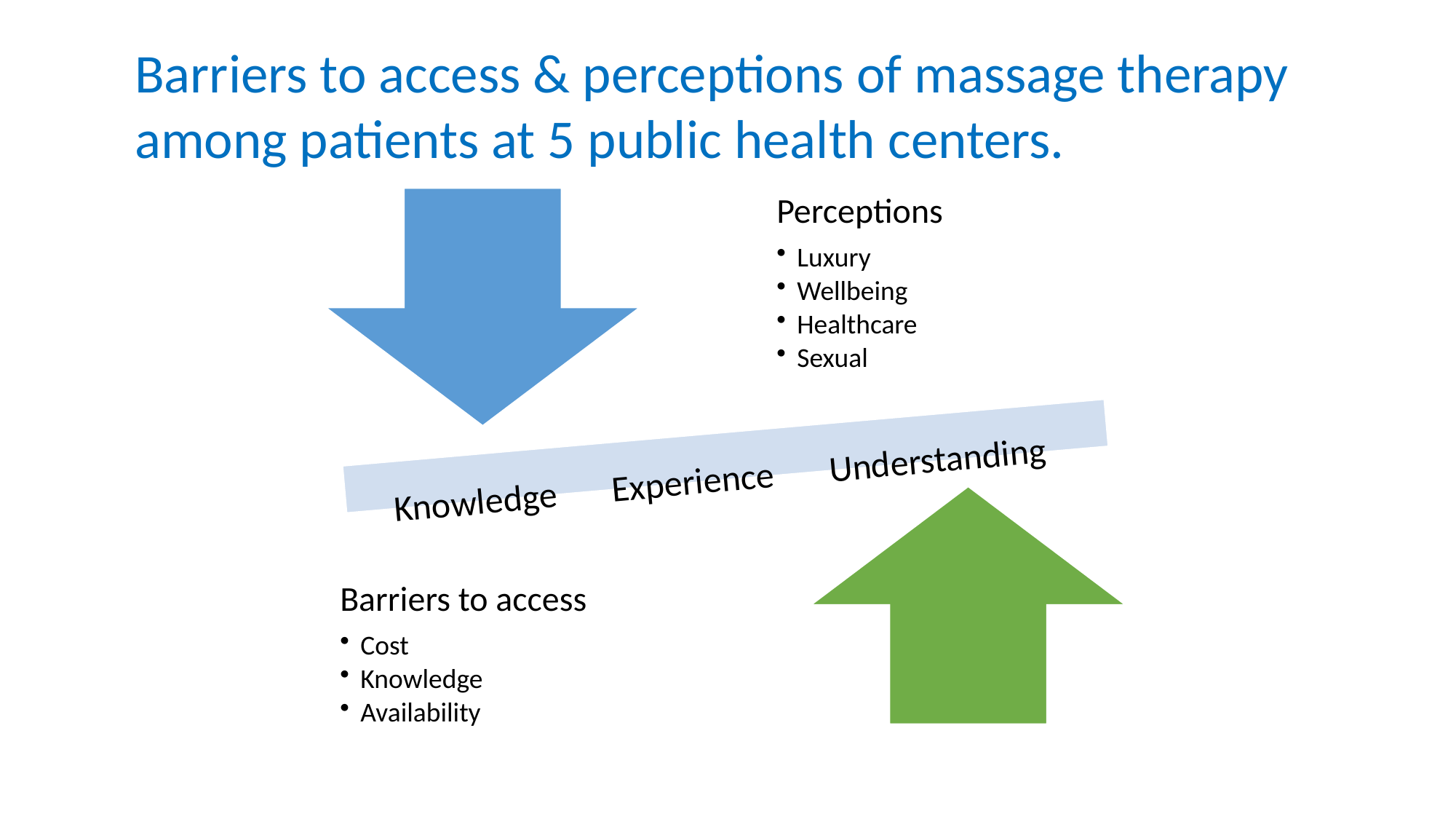

Barriers to access & perceptions of massage therapy among patients at 5 public health centers.
Perceptions
Luxury
Wellbeing
Healthcare
Sexual
Barriers to access
Cost
Knowledge
Availability
Knowledge	Experience	Understanding